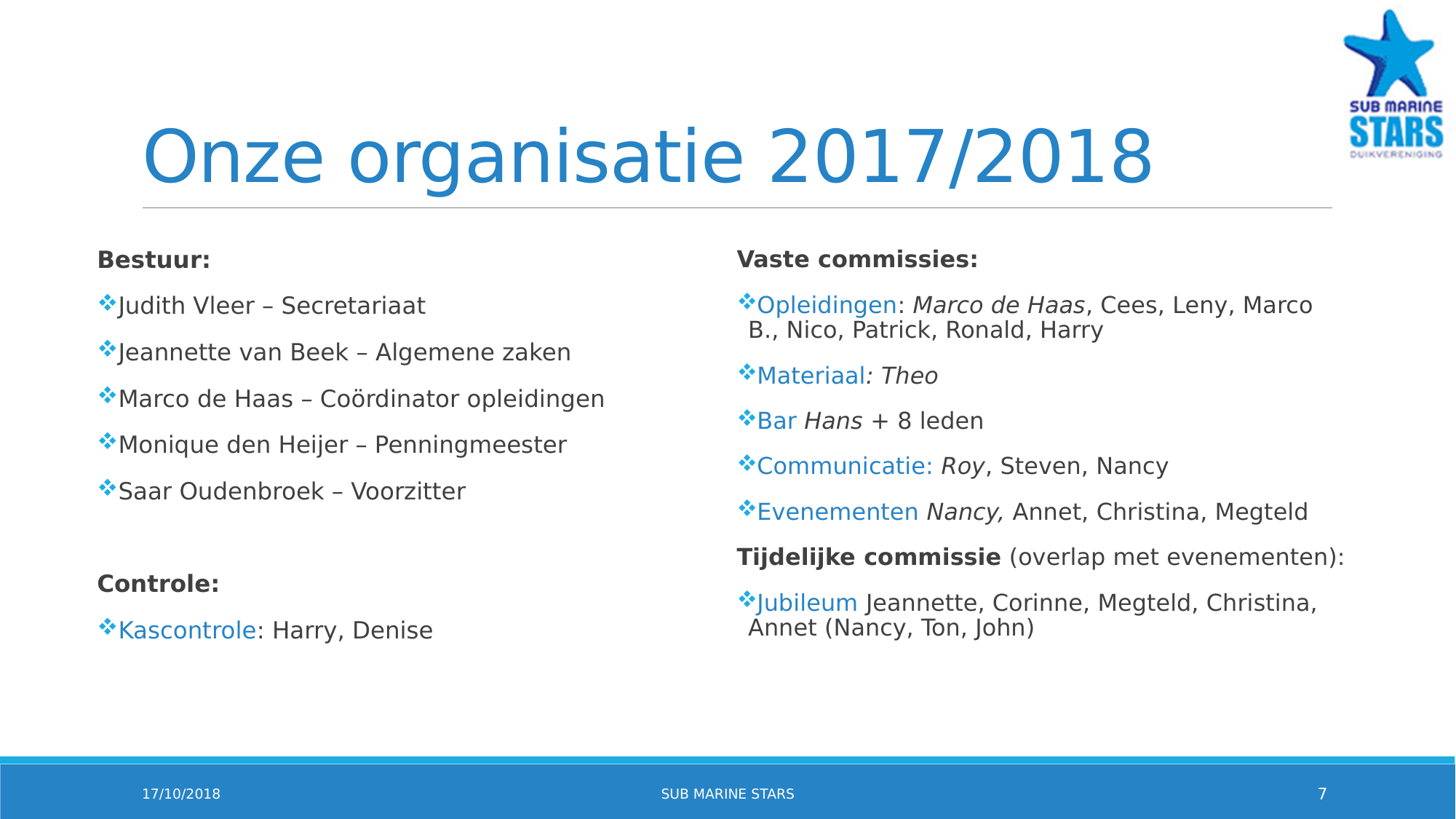

# Onze organisatie 2017/2018
Bestuur:
Judith Vleer – Secretariaat
Jeannette van Beek – Algemene zaken
Marco de Haas – Coördinator opleidingen
Monique den Heijer – Penningmeester
Saar Oudenbroek – Voorzitter

Controle:
Kascontrole: Harry, Denise

Vaste commissies:
Opleidingen: Marco de Haas, Cees, Leny, Marco B., Nico, Patrick, Ronald, Harry
Materiaal: Theo
Bar Hans + 8 leden
Communicatie: Roy, Steven, Nancy
Evenementen Nancy, Annet, Christina, Megteld
Tijdelijke commissie (overlap met evenementen):
Jubileum Jeannette, Corinne, Megteld, Christina, Annet (Nancy, Ton, John)

17/10/2018
Sub Marine Stars
7